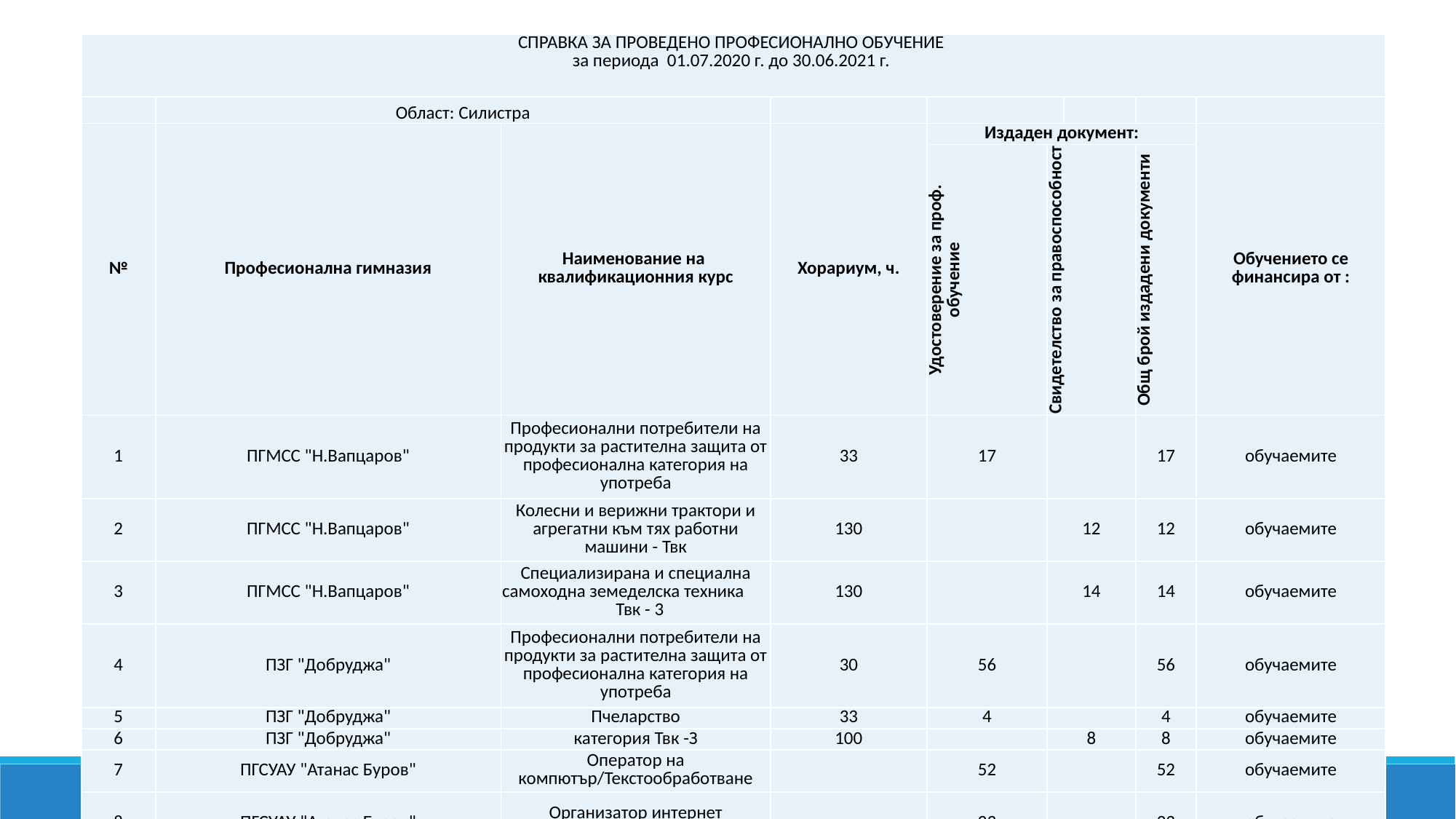

| СПРАВКА ЗА ПРОВЕДЕНО ПРОФЕСИОНАЛНО ОБУЧЕНИЕ за периода 01.07.2020 г. до 30.06.2021 г. |  |  |  |  |  |  |  |  |
| --- | --- | --- | --- | --- | --- | --- | --- | --- |
|  | Област: Силистра |  |  |  |  |  |  |  |
| № | Професионална гимназия | Наименование на квалификационния курс | Хорариум, ч. | Издаден документ: |  |  |  | Обучението се финансира от : |
|  |  |  |  | Удостоверение за проф. обучение | Свидетелство за правоспособност |  | Общ брой издадени документи |  |
| 1 | ПГМСС "Н.Вапцаров" | Професионални потребители на продукти за растителна защита от професионална категория на употреба | 33 | 17 |  |  | 17 | обучаемите |
| 2 | ПГМСС "Н.Вапцаров" | Колесни и верижни трактори и агрегатни към тях работни машини - Твк | 130 |  | 12 |  | 12 | обучаемите |
| 3 | ПГМСС "Н.Вапцаров" | Специализирана и специална самоходна земеделска техника Твк - 3 | 130 |  | 14 |  | 14 | обучаемите |
| 4 | ПЗГ "Добруджа" | Професионални потребители на продукти за растителна защита от професионална категория на употреба | 30 | 56 |  |  | 56 | обучаемите |
| 5 | ПЗГ "Добруджа" | Пчеларство | 33 | 4 |  |  | 4 | обучаемите |
| 6 | ПЗГ "Добруджа" | категория Твк -З | 100 |  | 8 |  | 8 | обучаемите |
| 7 | ПГСУАУ "Атанас Буров" | Оператор на компютър/Текстообработване |  | 52 |  |  | 52 | обучаемите |
| 8 | ПГСУАУ "Атанас Буров" | Организатор интернет приложения/Електронна търговия |  | 23 |  |  | 23 | обучаемите |
|  | общо |  |  | 152 | 34 |  | 186 |  |
#